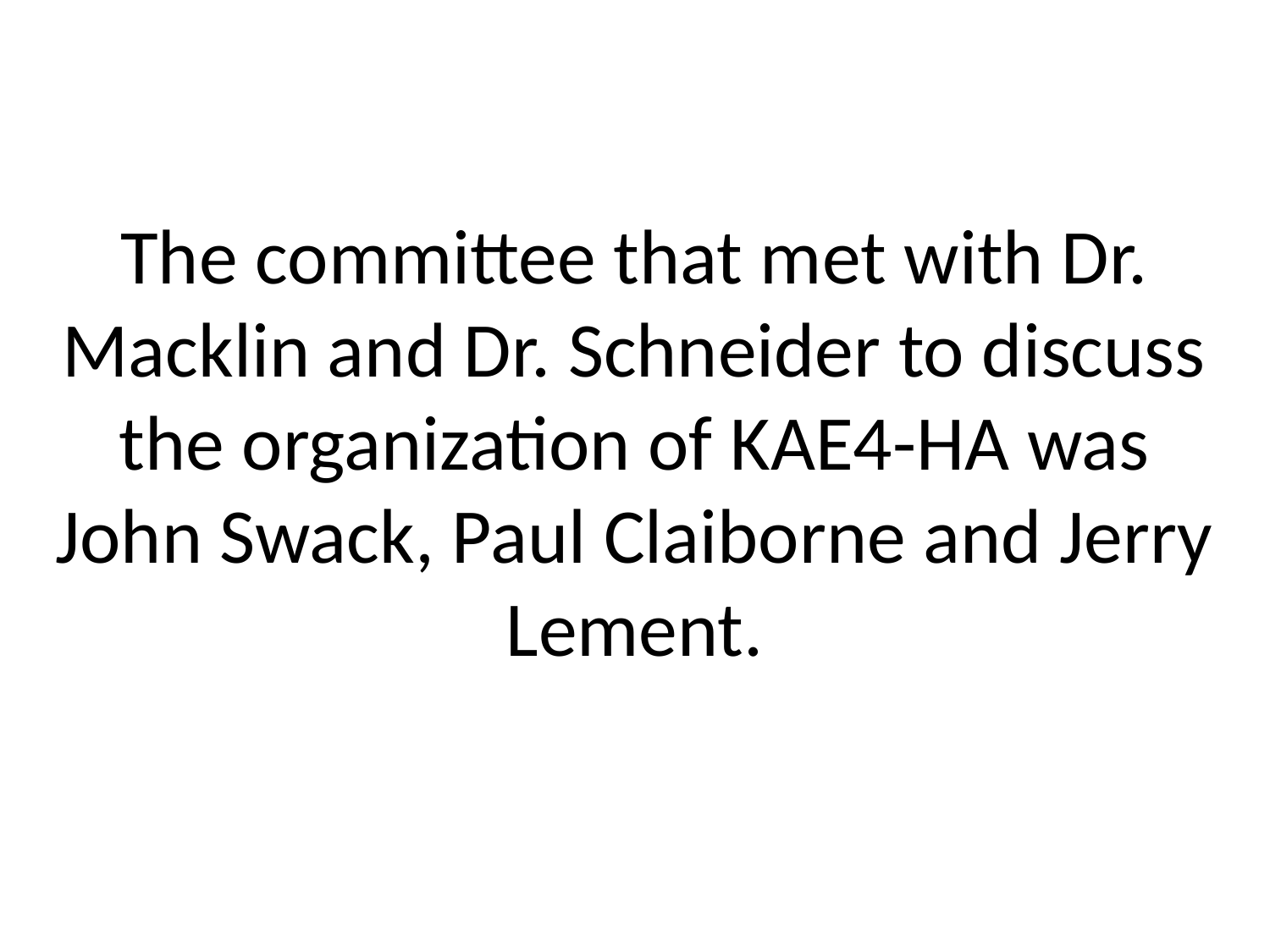

# The committee that met with Dr. Macklin and Dr. Schneider to discuss the organization of KAE4-HA was John Swack, Paul Claiborne and Jerry Lement.